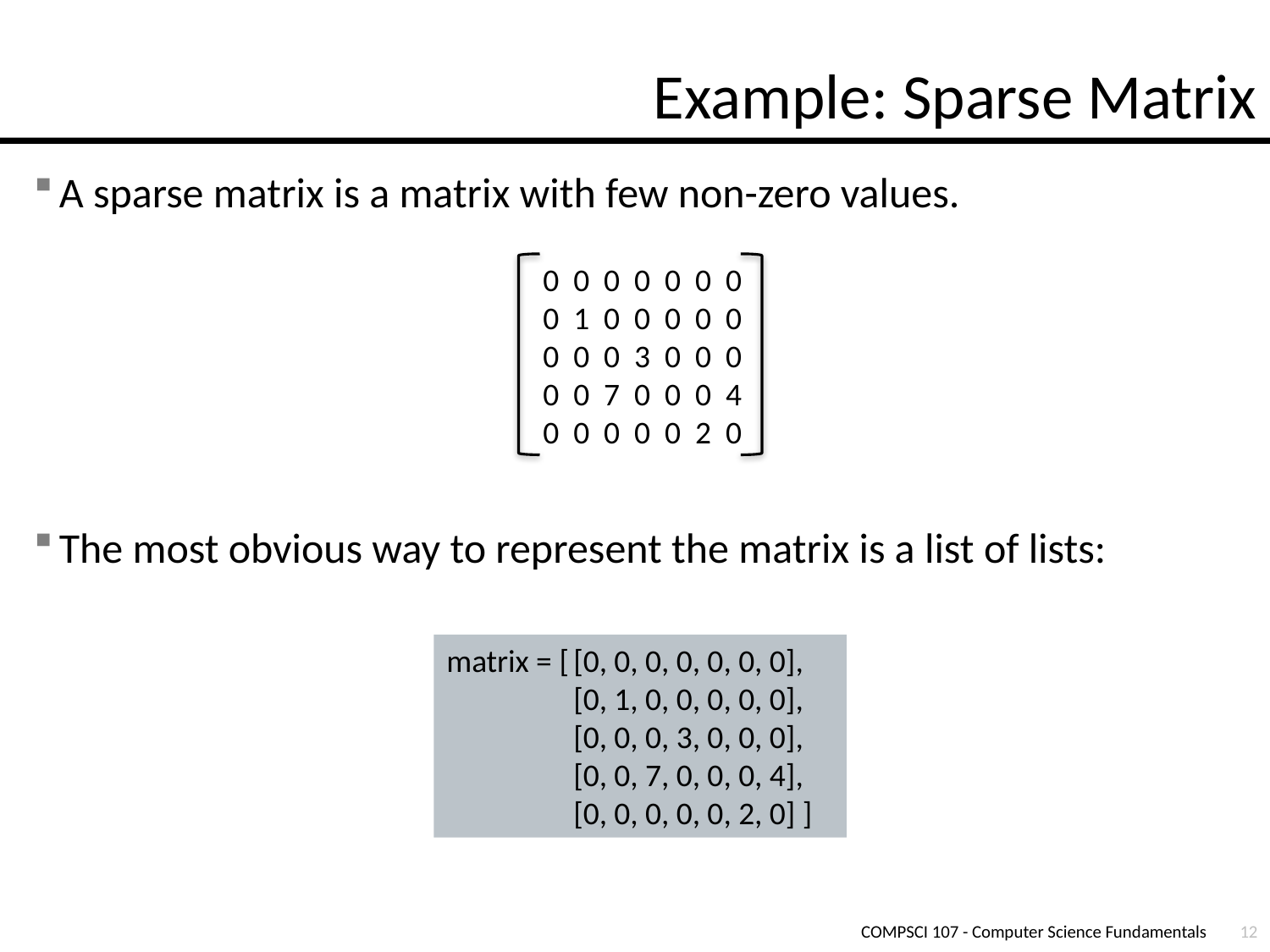

# Example: Sparse Matrix
A sparse matrix is a matrix with few non-zero values.

The most obvious way to represent the matrix is a list of lists:

0  0  0  0  0  0  0
0  1  0  0  0  0  0
0  0  0  3  0  0  0
0  0  7  0  0  0  4
0  0  0  0  0  2  0

matrix = [	[0, 0, 0, 0, 0, 0, 0],
 	[0, 1, 0, 0, 0, 0, 0],
 	[0, 0, 0, 3, 0, 0, 0],
 	[0, 0, 7, 0, 0, 0, 4],
 	[0, 0, 0, 0, 0, 2, 0] ]
COMPSCI 107 - Computer Science Fundamentals
12